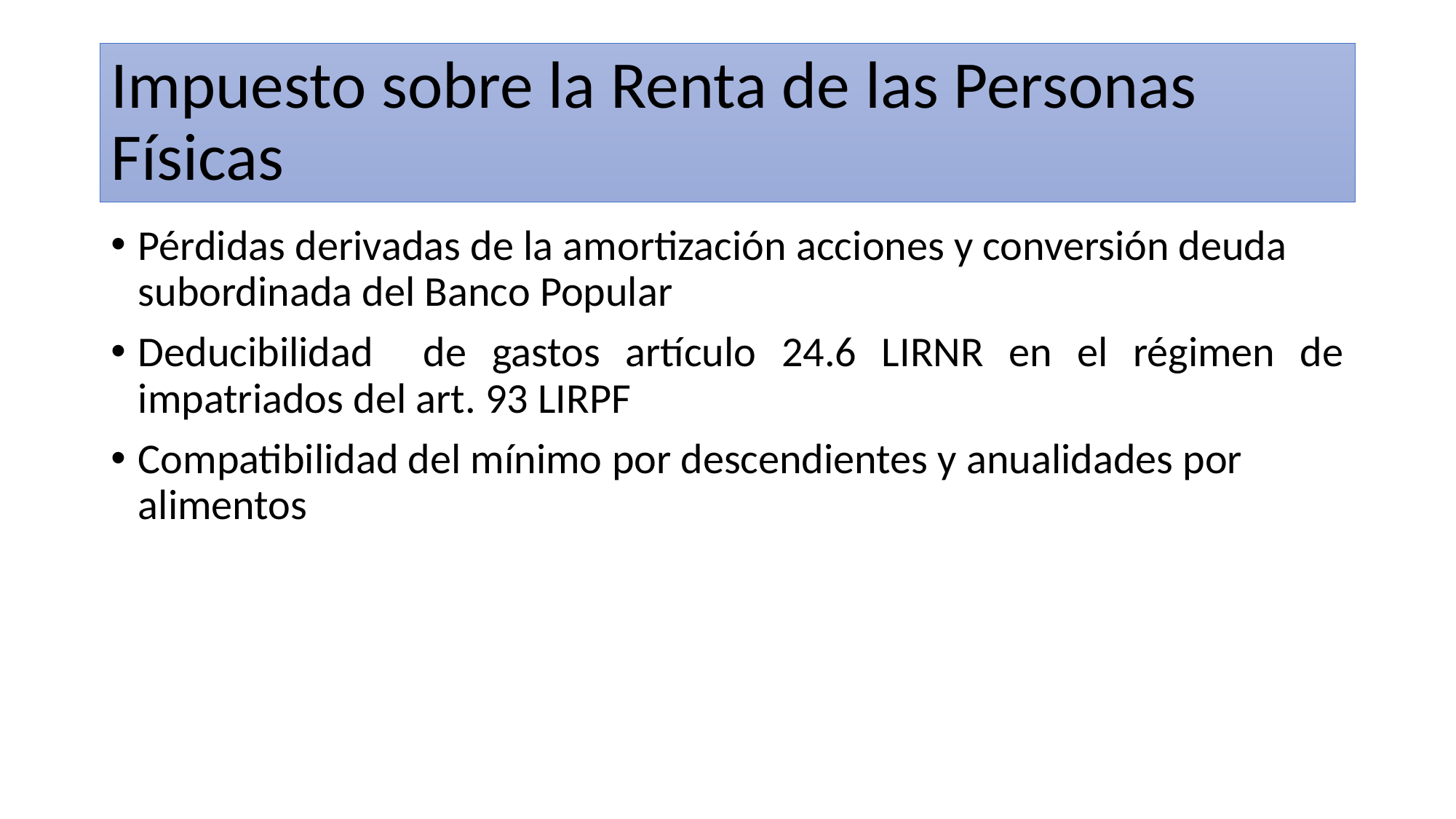

# Impuesto sobre la Renta de las Personas Físicas
Pérdidas derivadas de la amortización acciones y conversión deuda subordinada del Banco Popular
Deducibilidad  de gastos artículo 24.6 LIRNR en el régimen de impatriados del art. 93 LIRPF
Compatibilidad del mínimo por descendientes y anualidades por alimentos